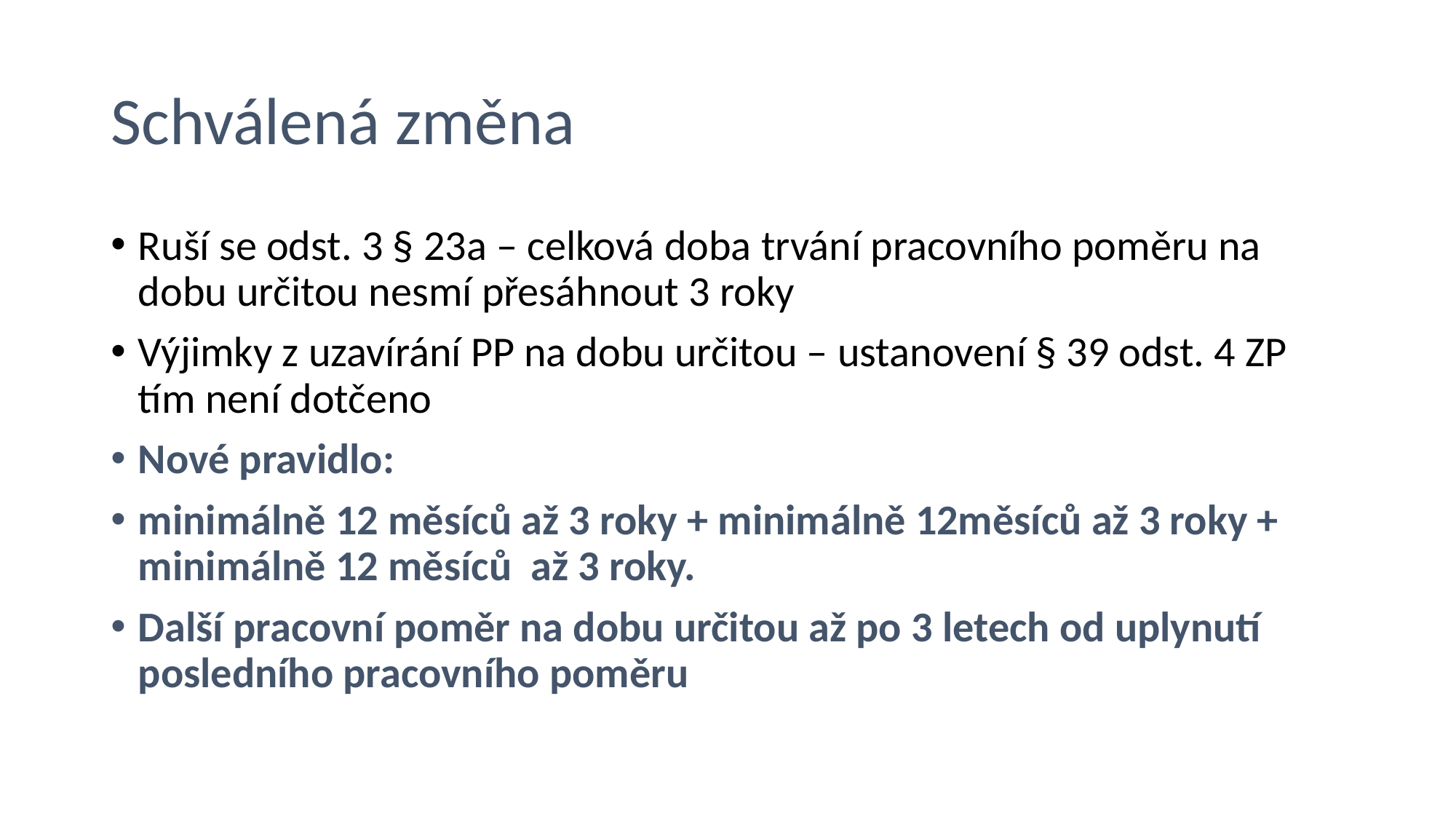

# Schválená změna
Ruší se odst. 3 § 23a – celková doba trvání pracovního poměru na dobu určitou nesmí přesáhnout 3 roky
Výjimky z uzavírání PP na dobu určitou – ustanovení § 39 odst. 4 ZP tím není dotčeno
Nové pravidlo:
minimálně 12 měsíců až 3 roky + minimálně 12měsíců až 3 roky + minimálně 12 měsíců  až 3 roky.
Další pracovní poměr na dobu určitou až po 3 letech od uplynutí posledního pracovního poměru